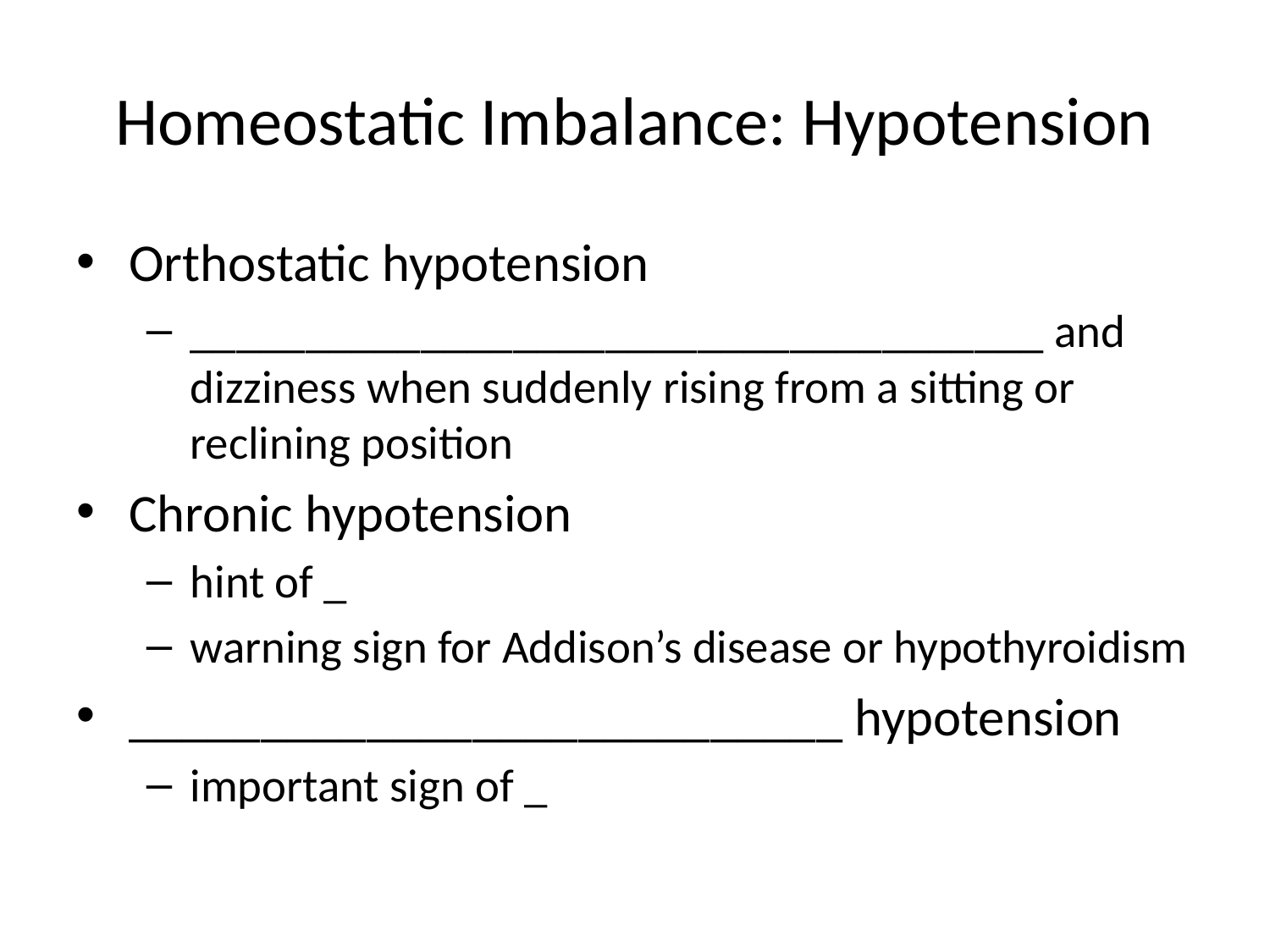

# Homeostatic Imbalance: Hypotension
Orthostatic hypotension
_____________________________________ and dizziness when suddenly rising from a sitting or reclining position
Chronic hypotension
hint of _
warning sign for Addison’s disease or hypothyroidism
___________________________ hypotension
important sign of _